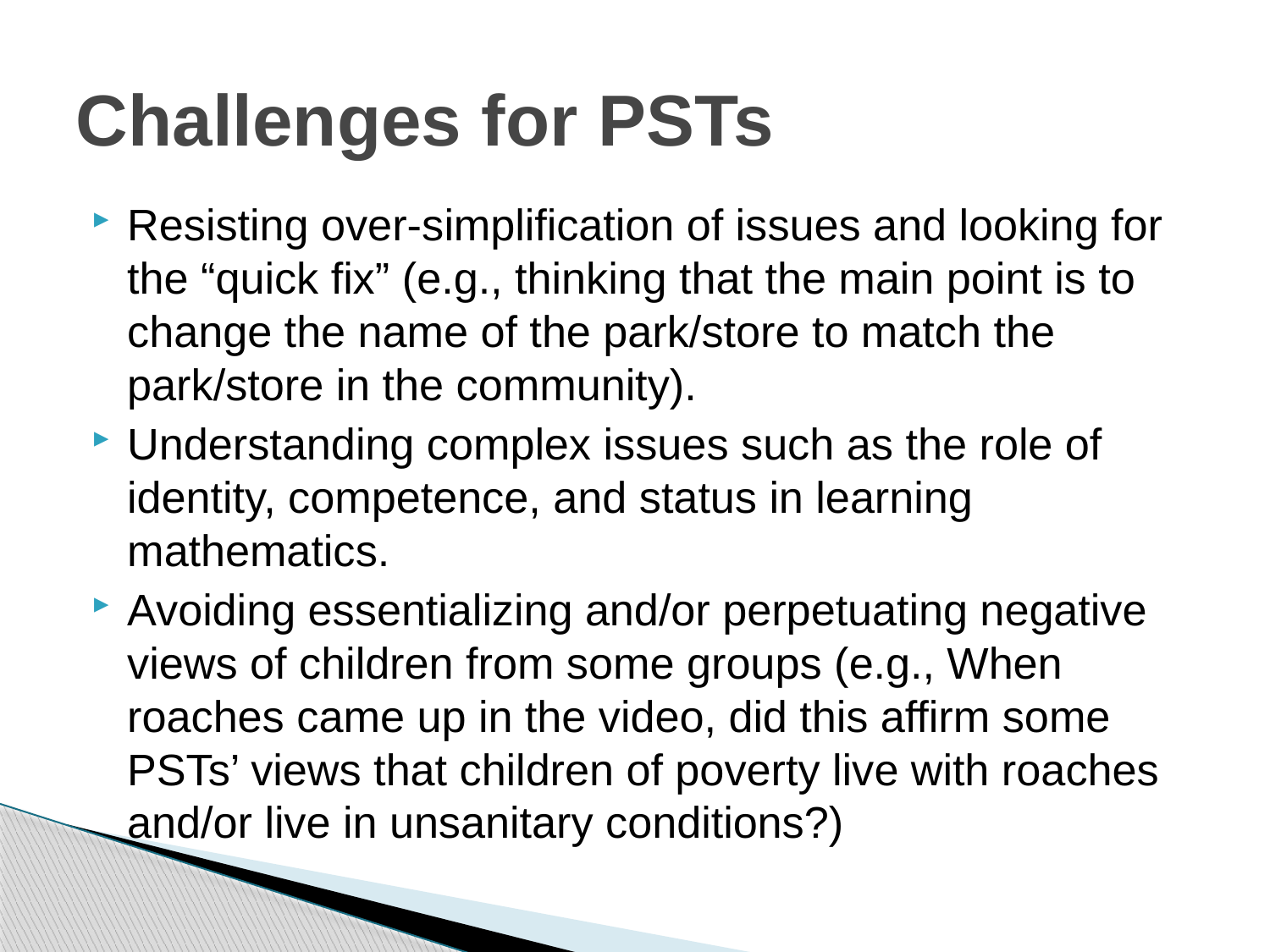

# Challenges for PSTs
Resisting over-simplification of issues and looking for the “quick fix” (e.g., thinking that the main point is to change the name of the park/store to match the park/store in the community).
Understanding complex issues such as the role of identity, competence, and status in learning mathematics.
Avoiding essentializing and/or perpetuating negative views of children from some groups (e.g., When roaches came up in the video, did this affirm some PSTs’ views that children of poverty live with roaches and/or live in unsanitary conditions?)